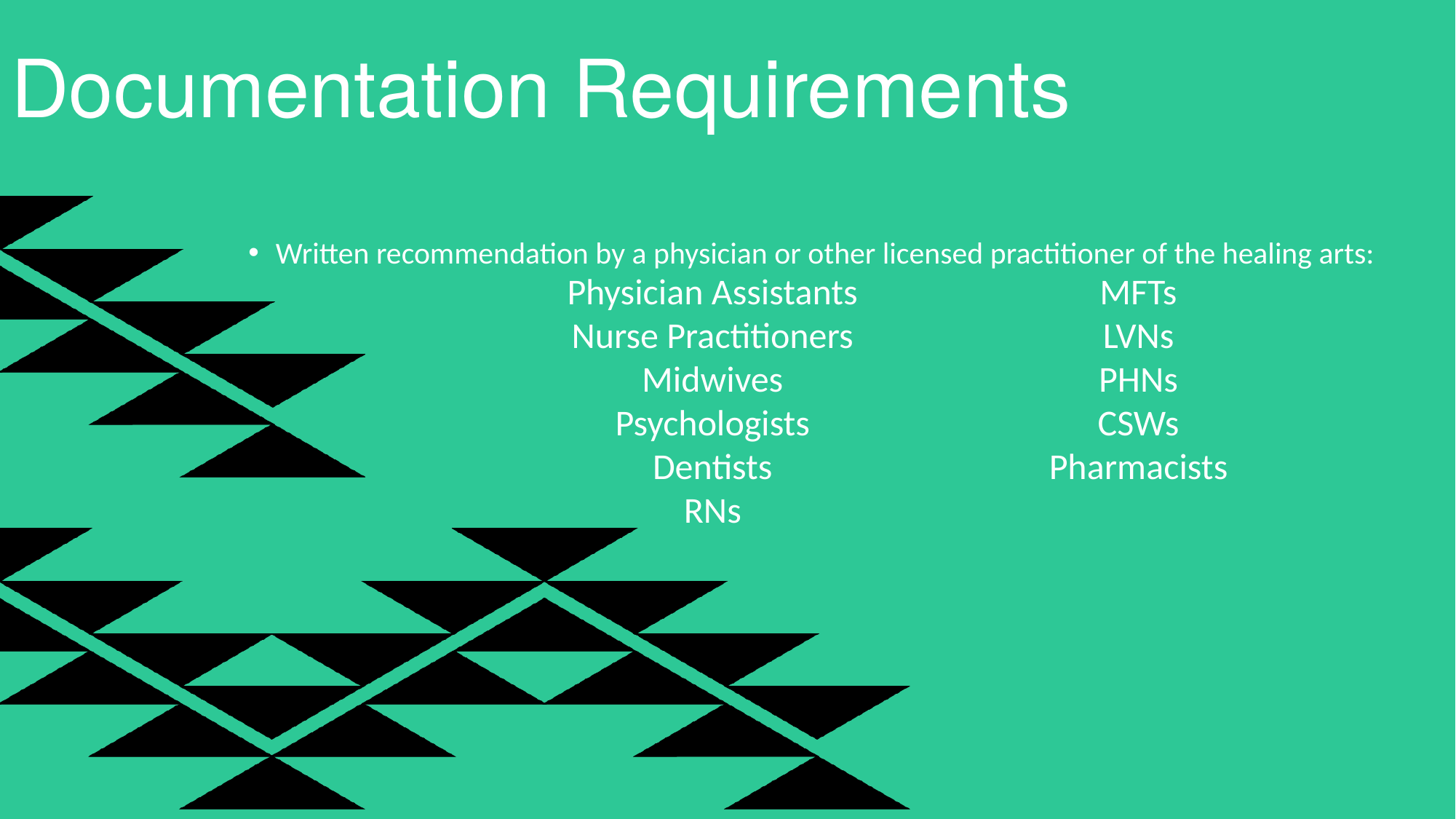

# Documentation Requirements
Written recommendation by a physician or other licensed practitioner of the healing arts:

Physician Assistants
Nurse Practitioners
Midwives
Psychologists
Dentists
RNs
MFTs
LVNs
PHNs
CSWs
Pharmacists